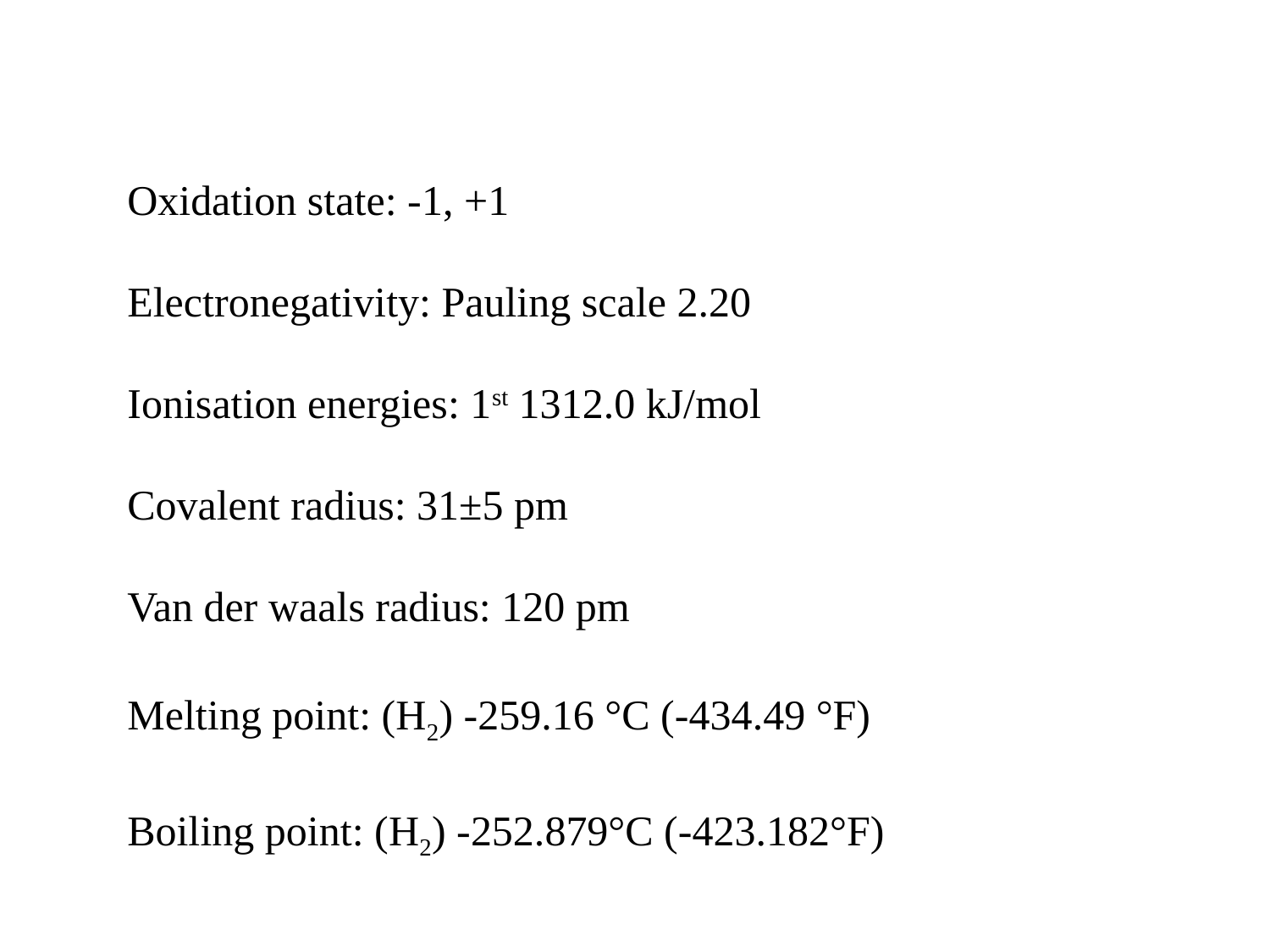

Oxidation state: -1, +1
Electronegativity: Pauling scale 2.20
Ionisation energies: 1st 1312.0 kJ/mol
Covalent radius: 31±5 pm
Van der waals radius: 120 pm
Melting point: (H2) -259.16 °C (-434.49 °F)
Boiling point: (H2) -252.879°C (-423.182°F)